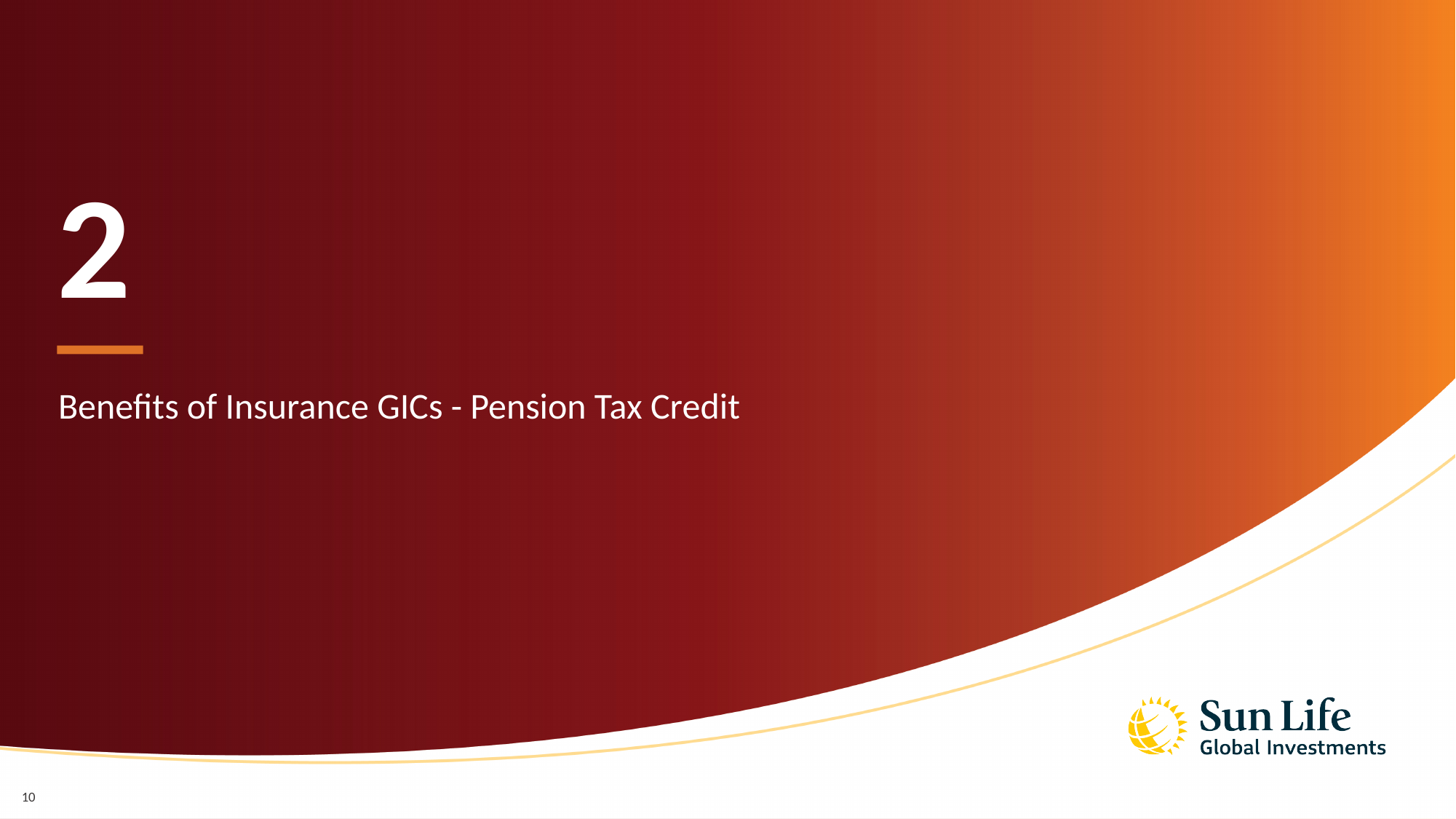

# 2
Benefits of Insurance GICs - Pension Tax Credit
10